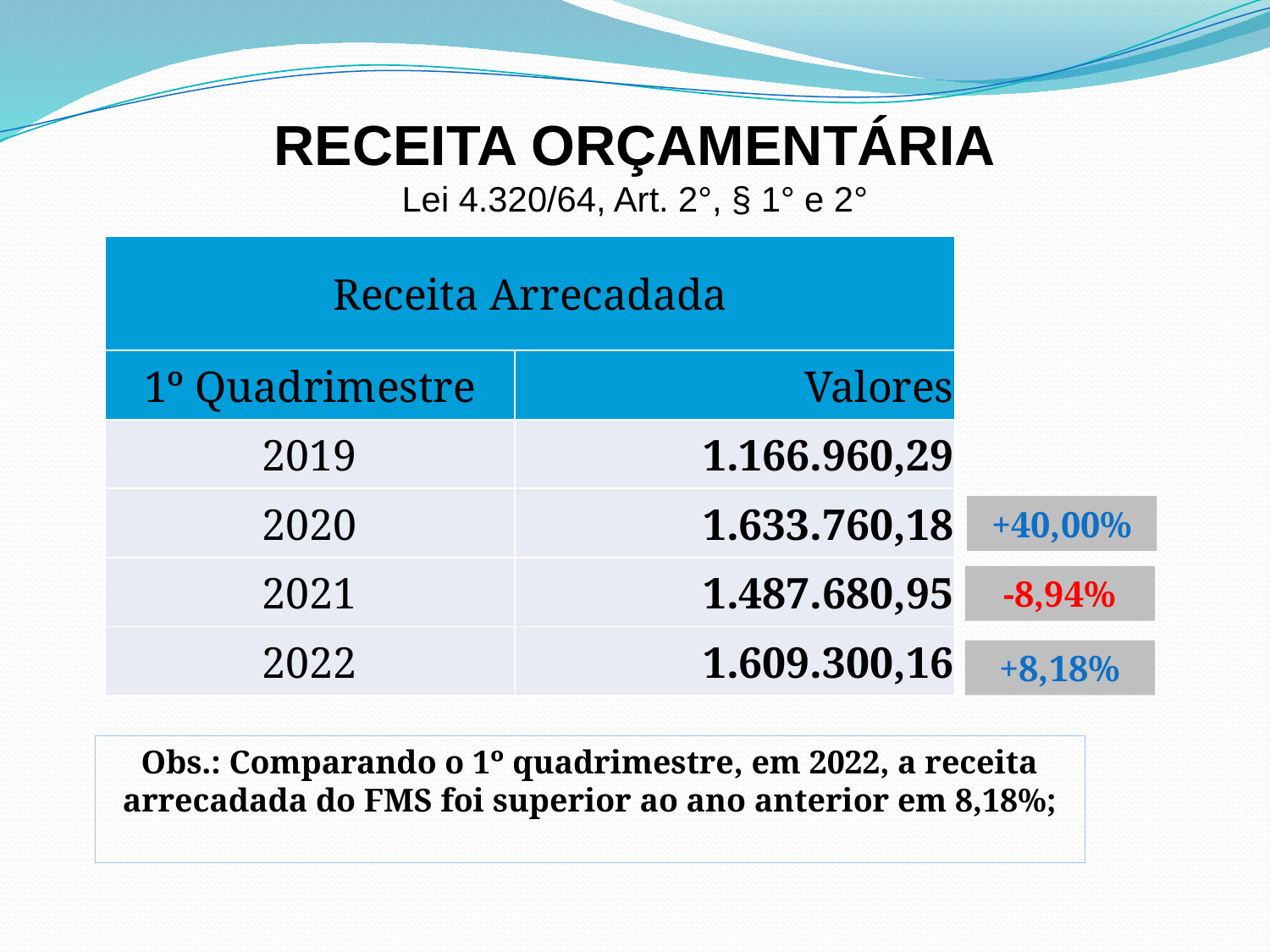

RECEITA ORÇAMENTÁRIA
Lei 4.320/64, Art. 2°, § 1° e 2°
| Receita Arrecadada |  |
| --- | --- |
| 1º Quadrimestre | Valores |
| 2019 | 1.166.960,29 |
| 2020 | 1.633.760,18 |
| 2021 | 1.487.680,95 |
| 2022 | 1.609.300,16 |
+40,00%

-8,94%
+8,18%
Obs.: Comparando o 1º quadrimestre, em 2022, a receita arrecadada do FMS foi superior ao ano anterior em 8,18%;